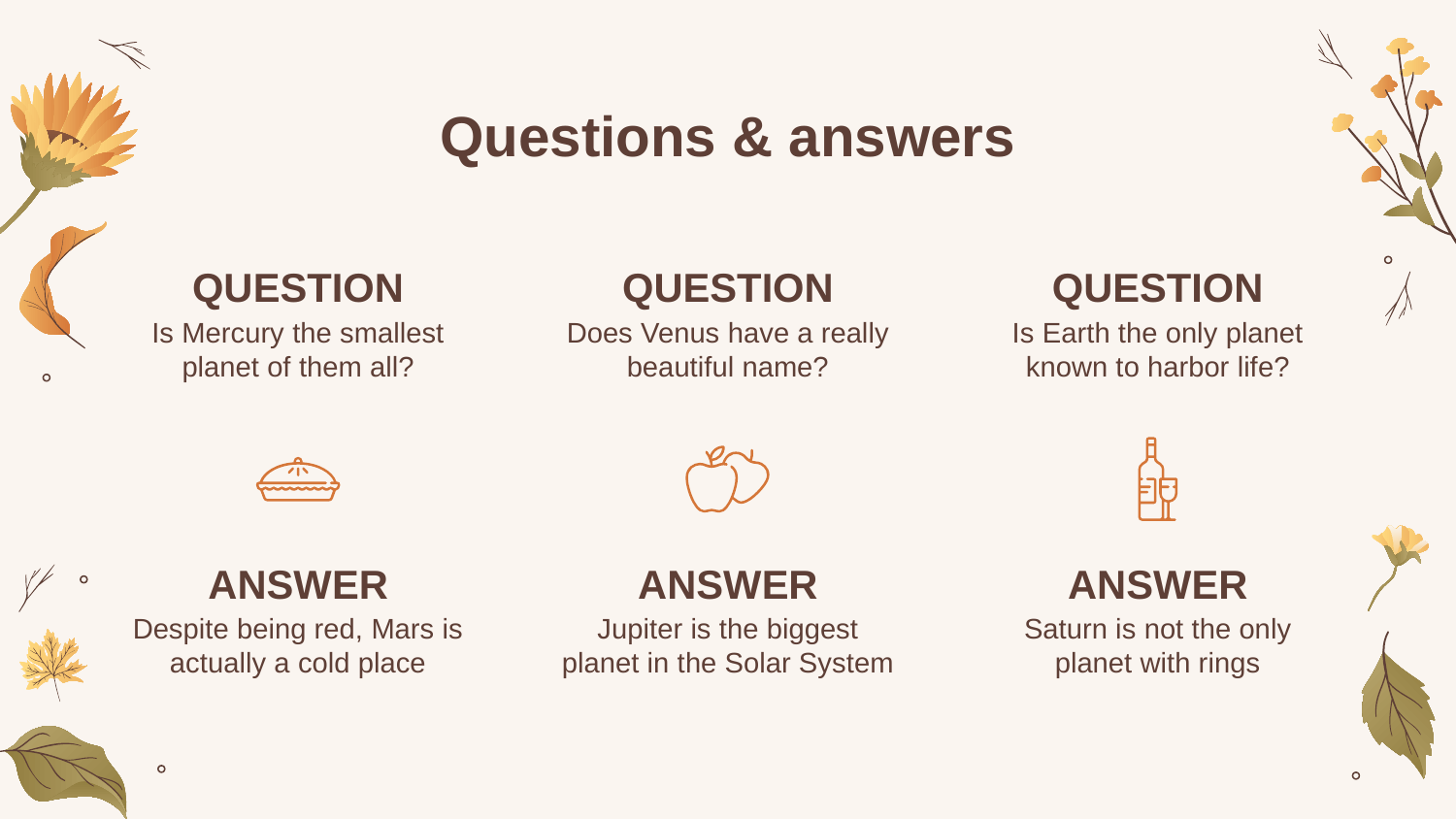

Questions & answers
# QUESTION
QUESTION
QUESTION
Is Mercury the smallest planet of them all?
Does Venus have a really beautiful name?
Is Earth the only planet known to harbor life?

ANSWER
ANSWER
ANSWER
Despite being red, Mars is actually a cold place
Jupiter is the biggest planet in the Solar System
Saturn is not the only planet with rings